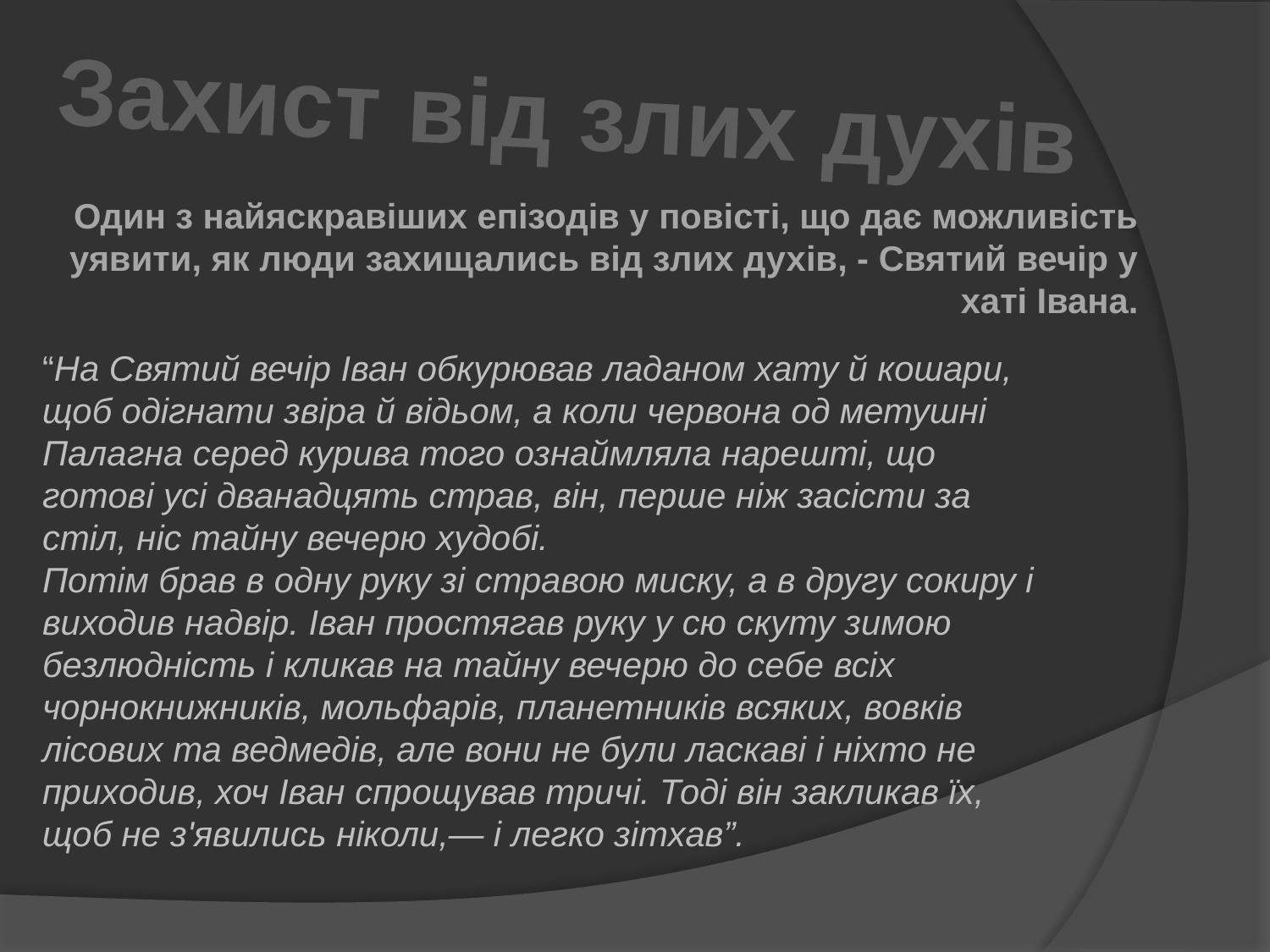

Захист від злих духів
Один з найяскравіших епізодів у повісті, що дає можливість уявити, як люди захищались від злих духів, - Святий вечір у хаті Івана.
“На Святий вечір Іван обкурював ладаном хату й кошари, щоб одігнати звіра й відьом, а коли червона од метушні Палагна серед курива того ознаймляла нарешті, що готові усі дванадцять страв, він, перше ніж засісти за стіл, ніс тайну вечерю худобі.
Потім брав в одну руку зі стравою миску, а в другу сокиру і виходив надвір. Іван простягав руку у сю скуту зимою безлюдність і кликав на тайну вечерю до себе всіх чорнокнижників, мольфарів, планетників всяких, вовків лісових та ведмедів, але вони не були ласкаві і ніхто не приходив, хоч Іван спрощував тричі. Тоді він закликав їх, щоб не з'явились ніколи,— і легко зітхав”.